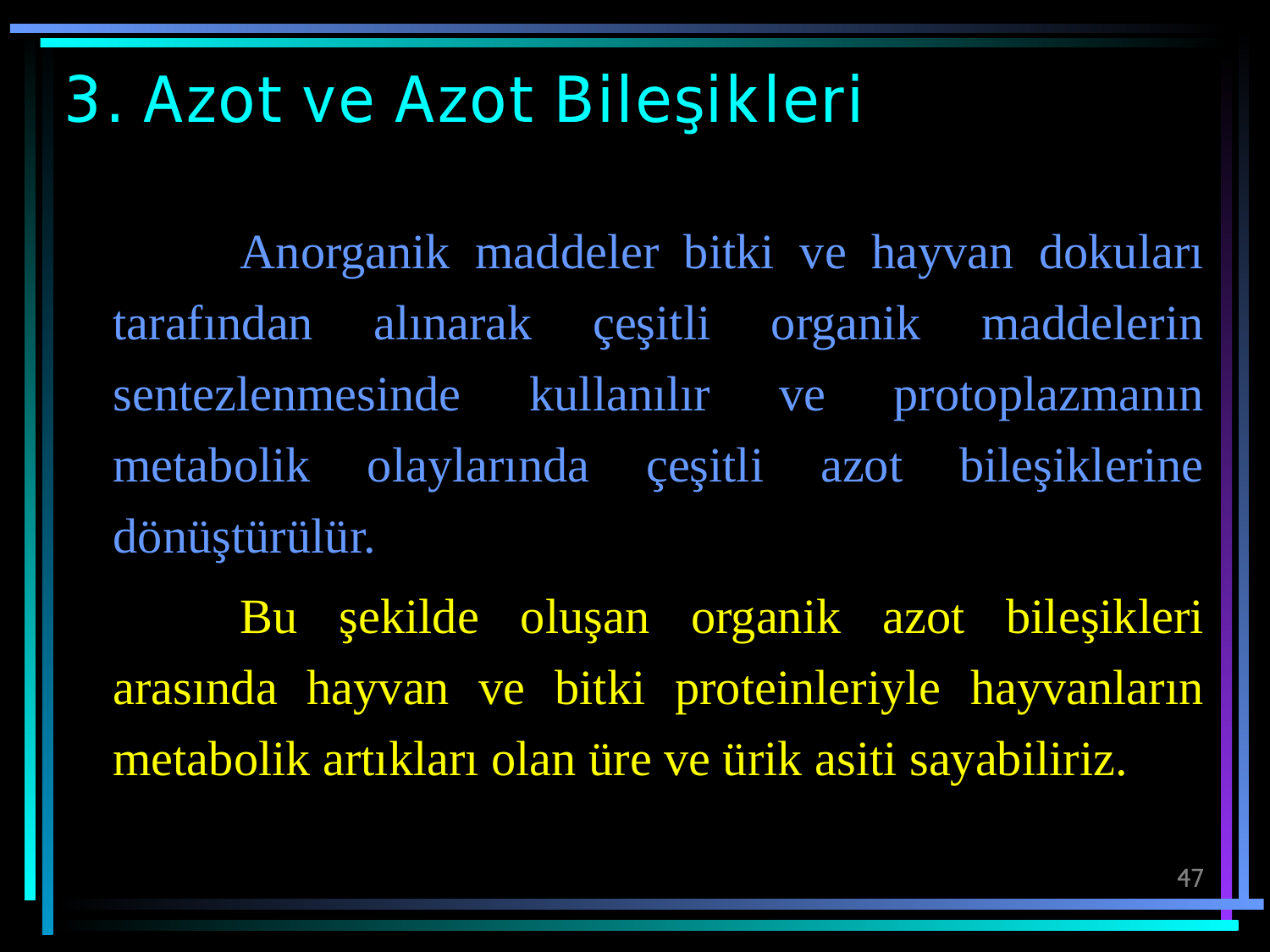

# 3. Azot ve Azot Bileşikleri
		Anorganik maddeler bitki ve hayvan dokuları tarafından alınarak çeşitli organik maddelerin sentezlenmesinde kullanılır ve protoplazmanın metabolik olaylarında çeşitli azot bileşiklerine dönüştürülür.
		Bu şekilde oluşan organik azot bileşikleri arasında hayvan ve bitki proteinleriyle hayvanların metabolik artıkları olan üre ve ürik asiti sayabiliriz.
47